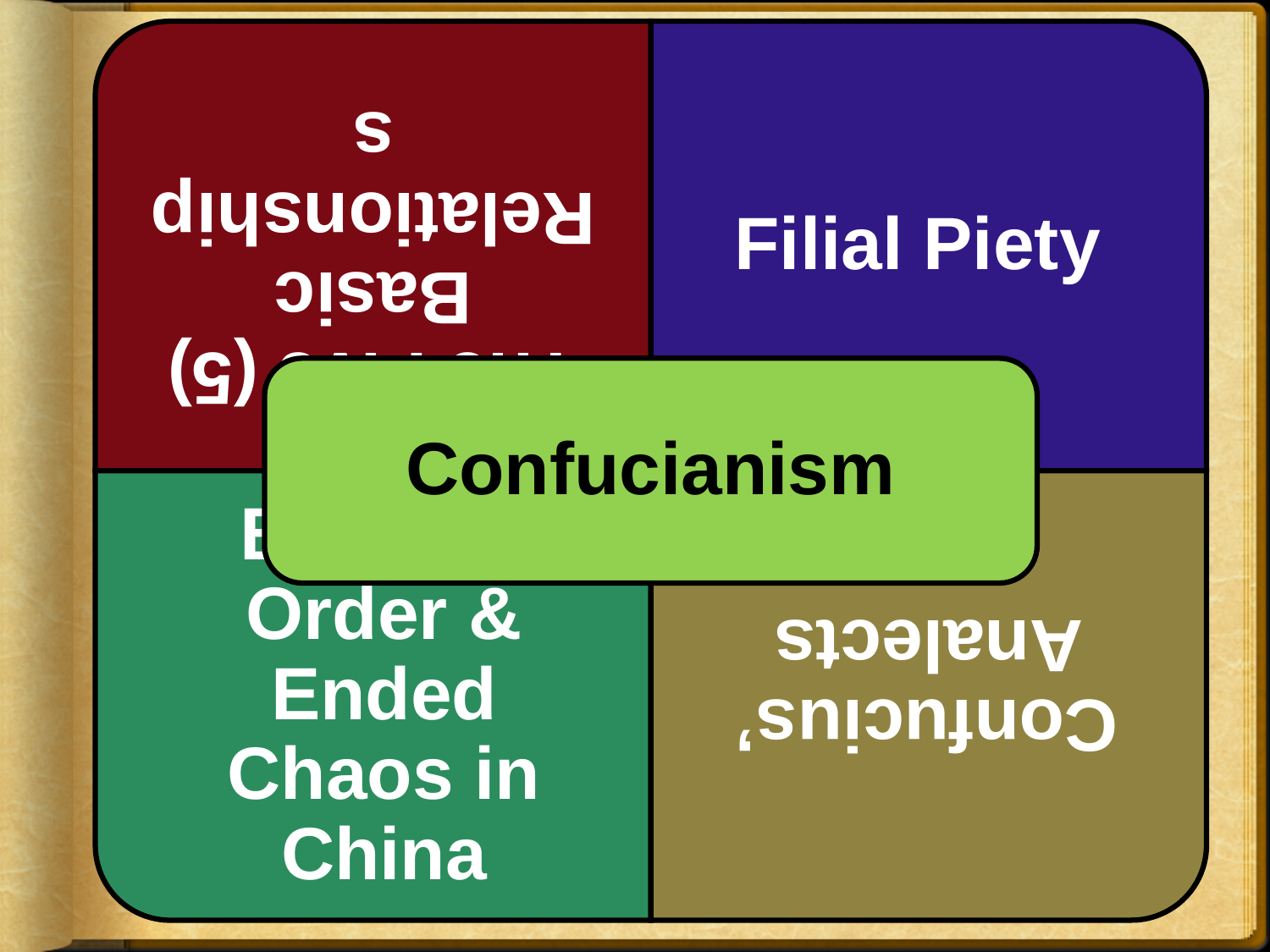

The Five (5) Basic Relationships
Filial Piety
Brought Order & Ended Chaos in China
Confucius’ Analects
Confucianism